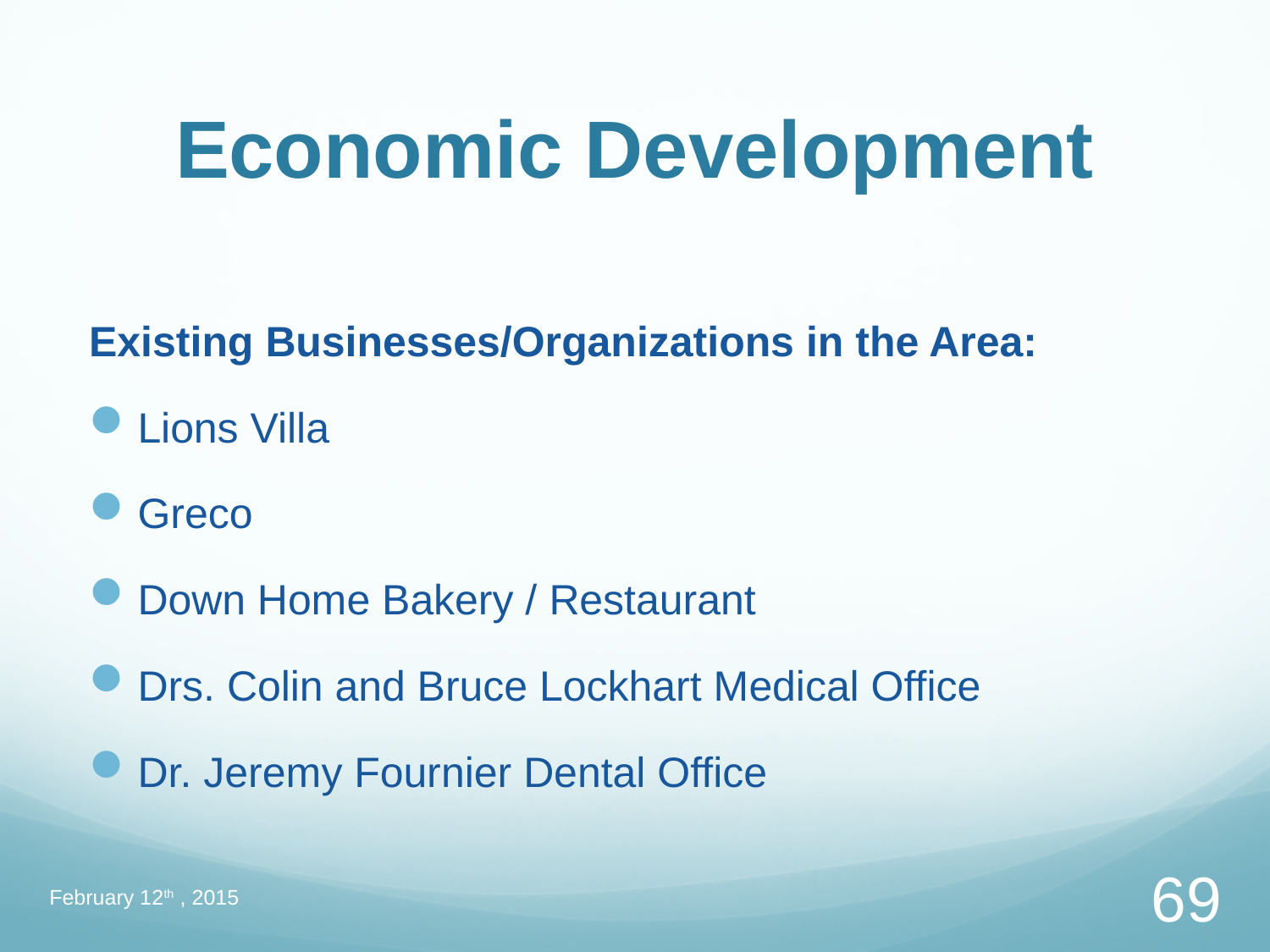

# Economic Development

Existing Businesses/Organizations in the Area:
Lions Villa
Greco
Down Home Bakery / Restaurant
Drs. Colin and Bruce Lockhart Medical Office
Dr. Jeremy Fournier Dental Office

February 12th , 2015
69